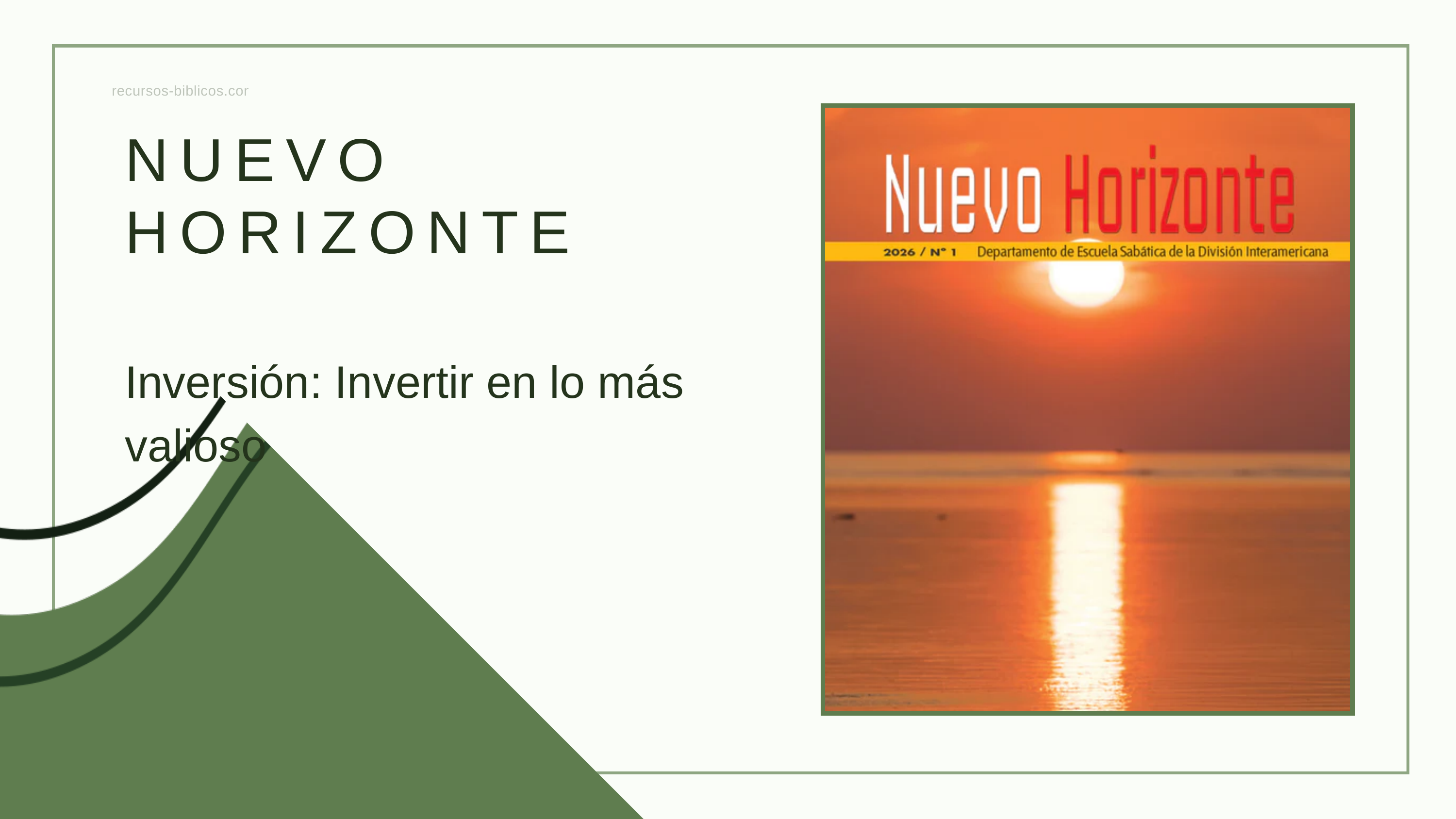

recursos-biblicos.com

NUEVO HORIZONTE
Inversión: Invertir en lo más valioso